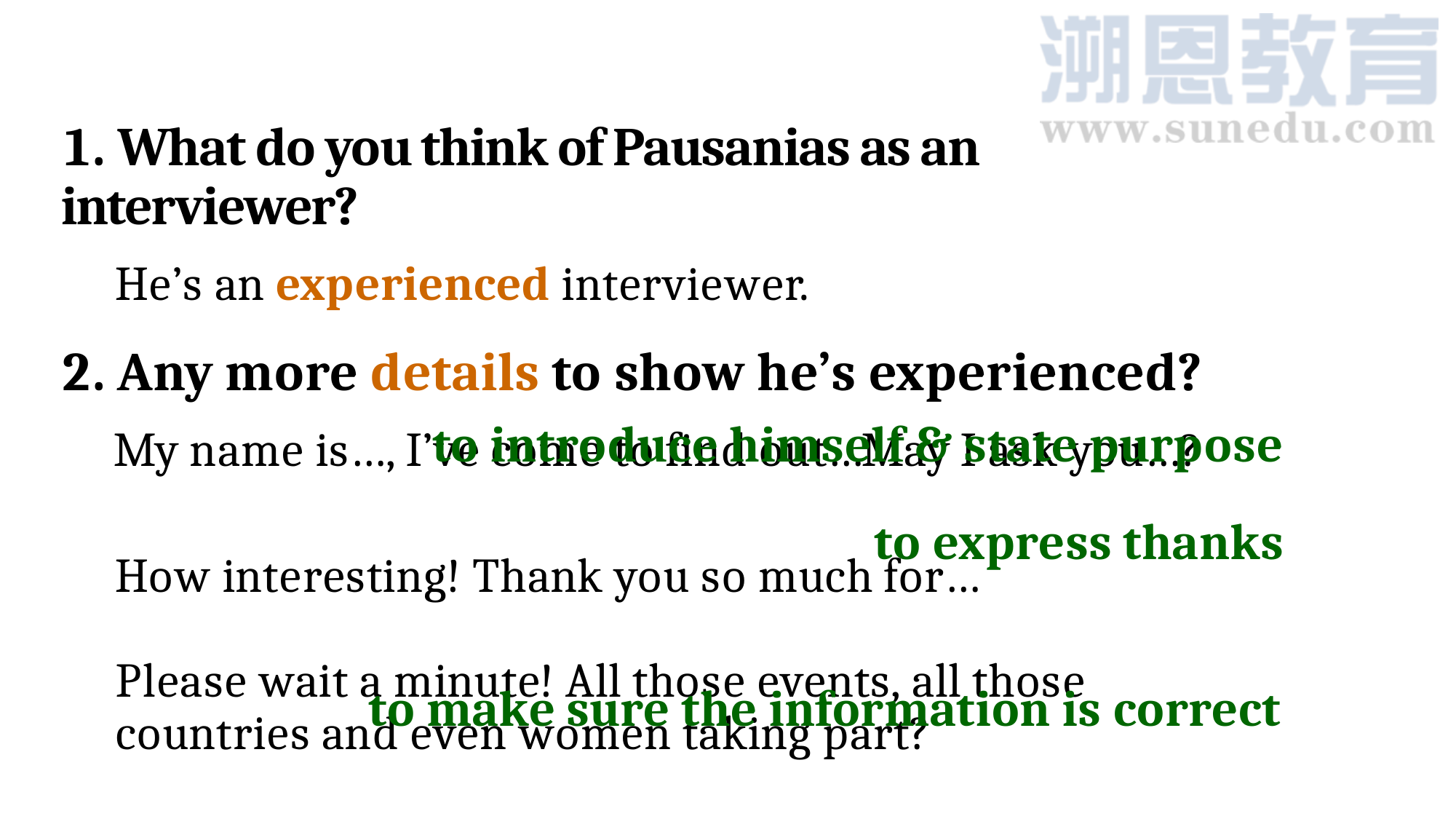

1. What do you think of Pausanias as an interviewer?
He’s an experienced interviewer.
2. Any more details to show he’s experienced?
My name is…, I’ve come to find out…May I ask you…?

How interesting! Thank you so much for…

Please wait a minute! All those events, all those countries and even women taking part?
to introduce himself & state purpose
to express thanks
to make sure the information is correct